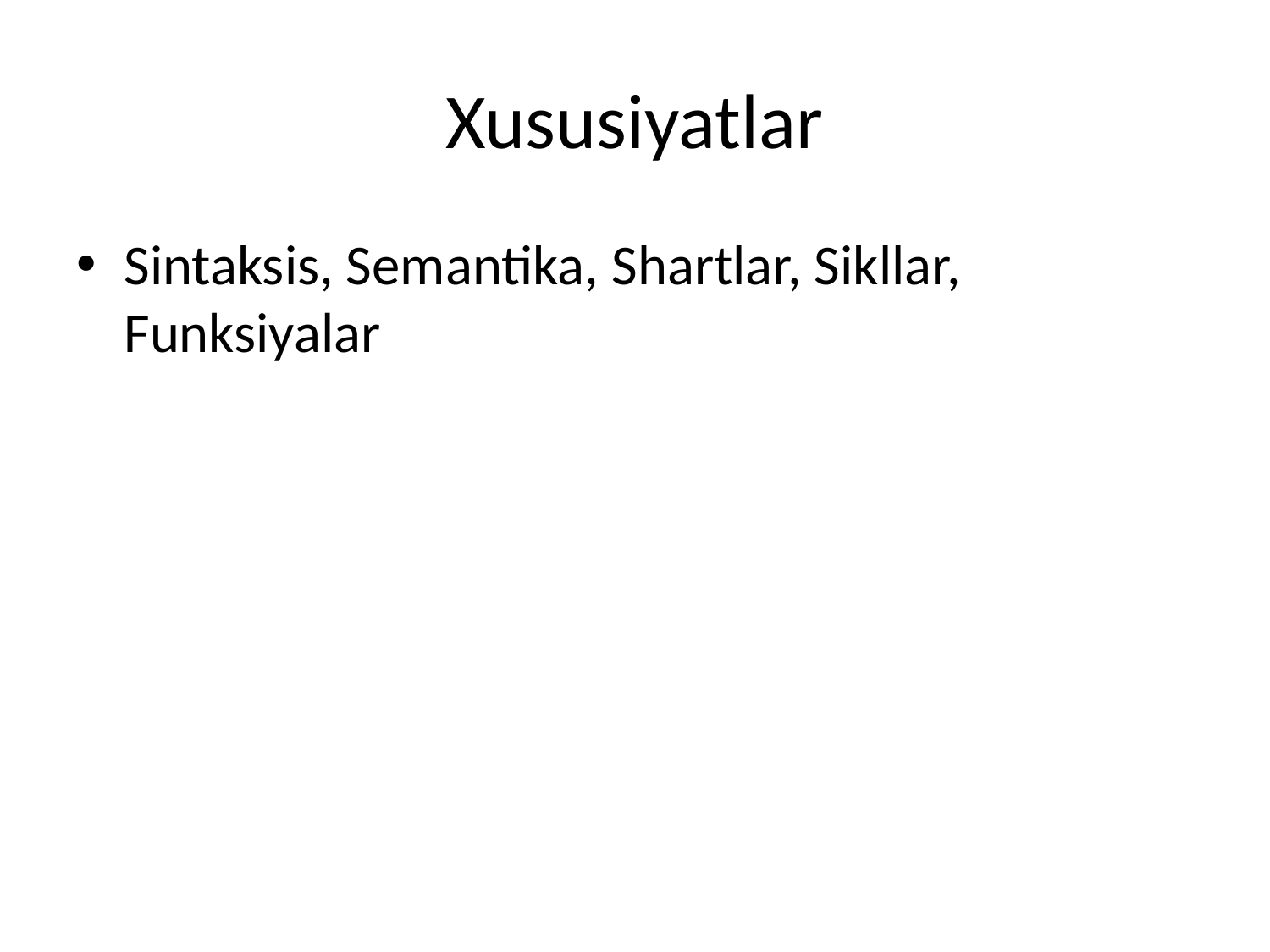

# Xususiyatlar
Sintaksis, Semantika, Shartlar, Sikllar, Funksiyalar